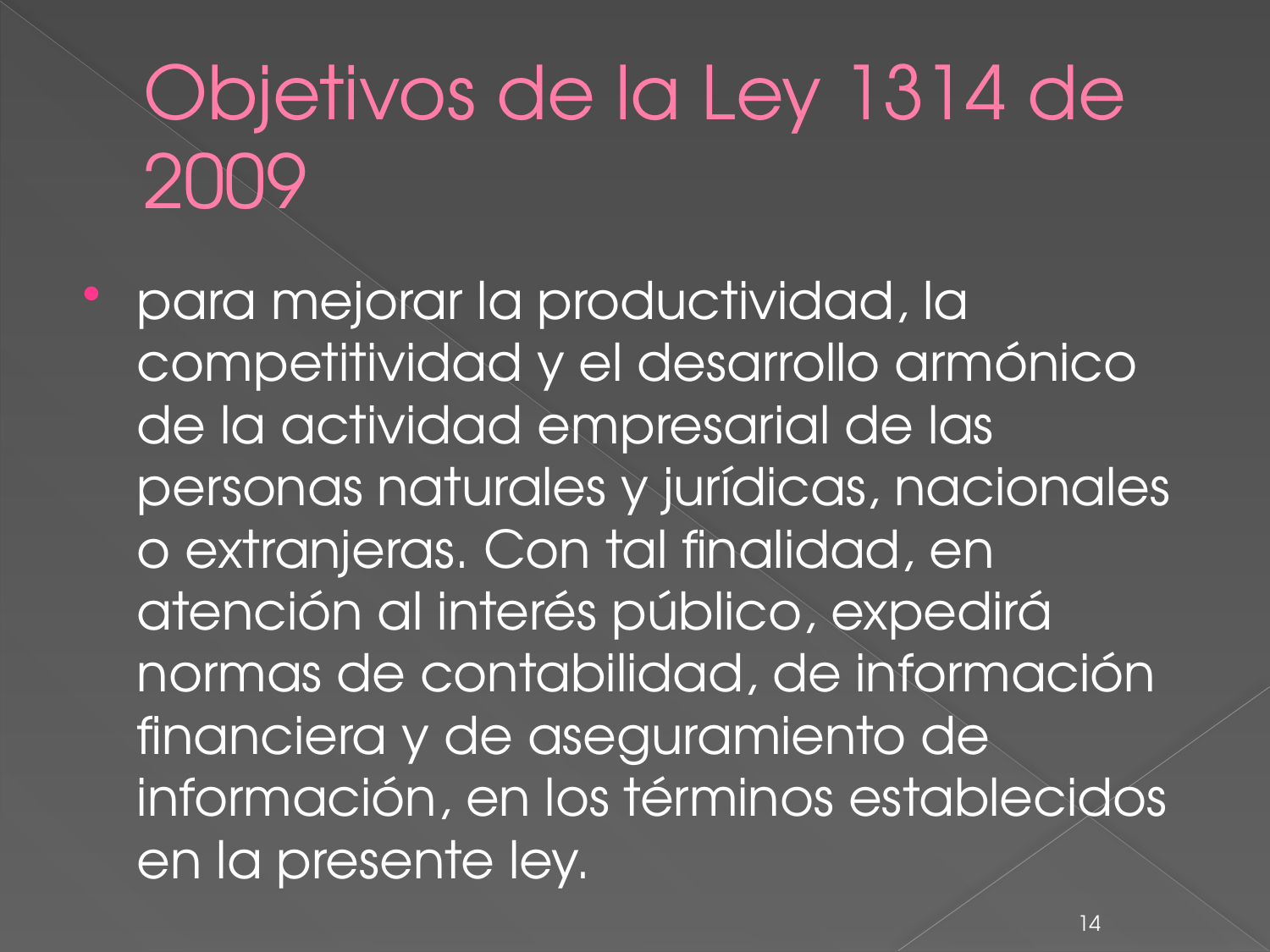

# Objetivos de la Ley 1314 de 2009
para mejorar la productividad, la competitividad y el desarrollo armónico de la actividad empresarial de las personas naturales y jurídicas, nacionales o extranjeras. Con tal finalidad, en atención al interés público, expedirá normas de contabilidad, de información financiera y de aseguramiento de información, en los términos establecidos en la presente ley.

14